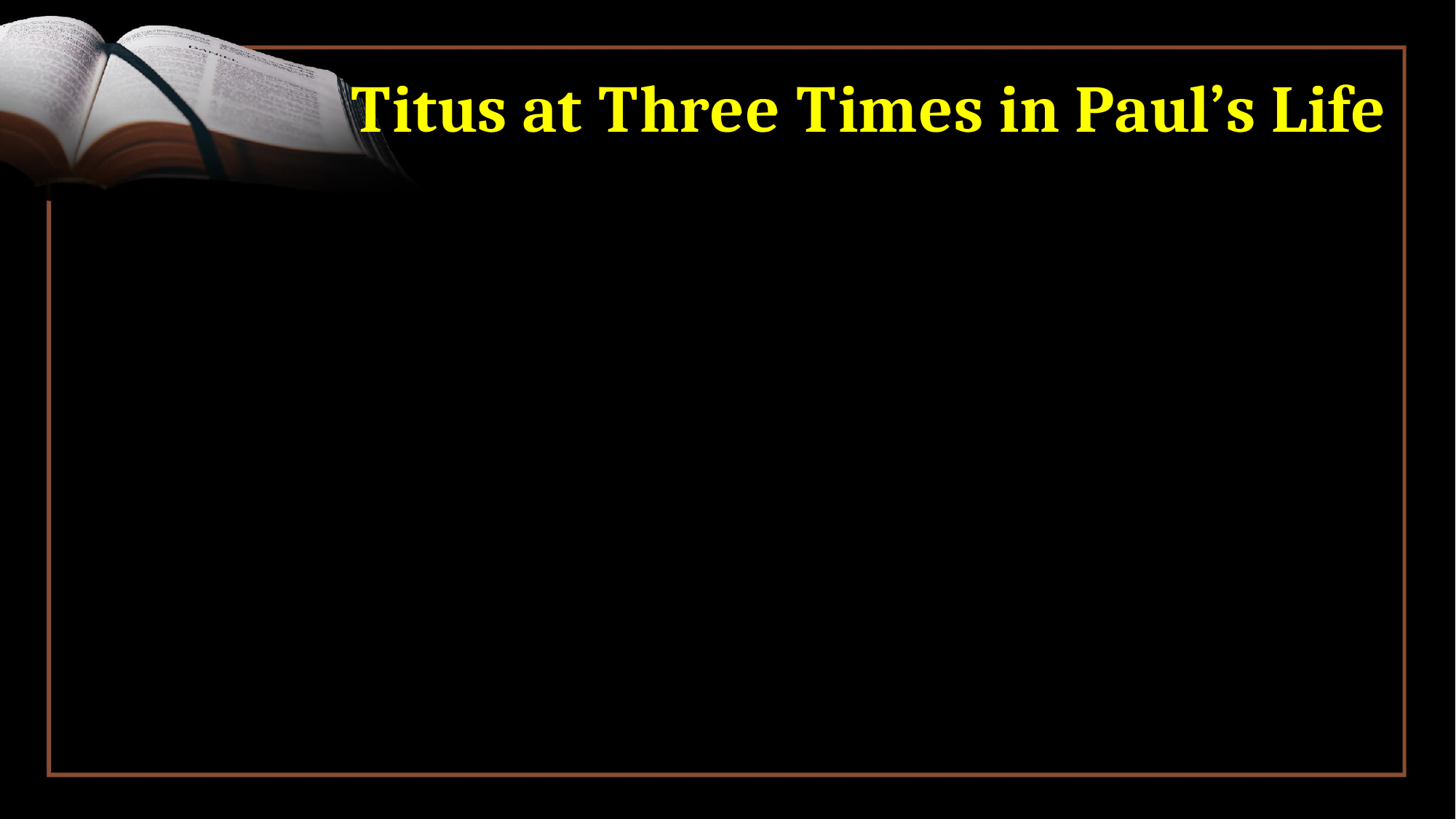

# Titus at Three Times in Paul’s Life